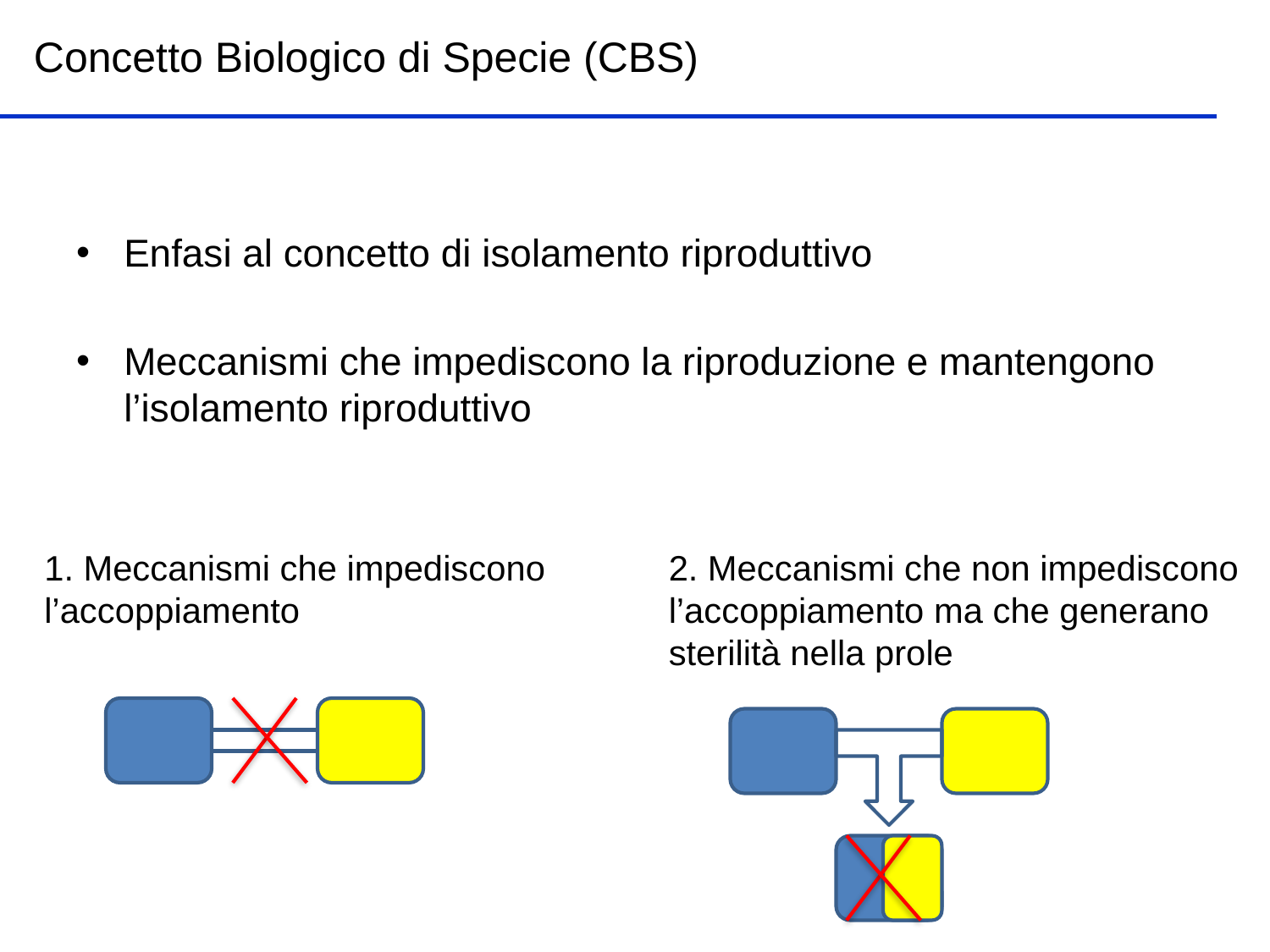

Concetto Biologico di Specie (CBS)
Enfasi al concetto di isolamento riproduttivo

Meccanismi che impediscono la riproduzione e mantengono l’isolamento riproduttivo
1. Meccanismi che impediscono l’accoppiamento
2. Meccanismi che non impediscono l’accoppiamento ma che generano sterilità nella prole